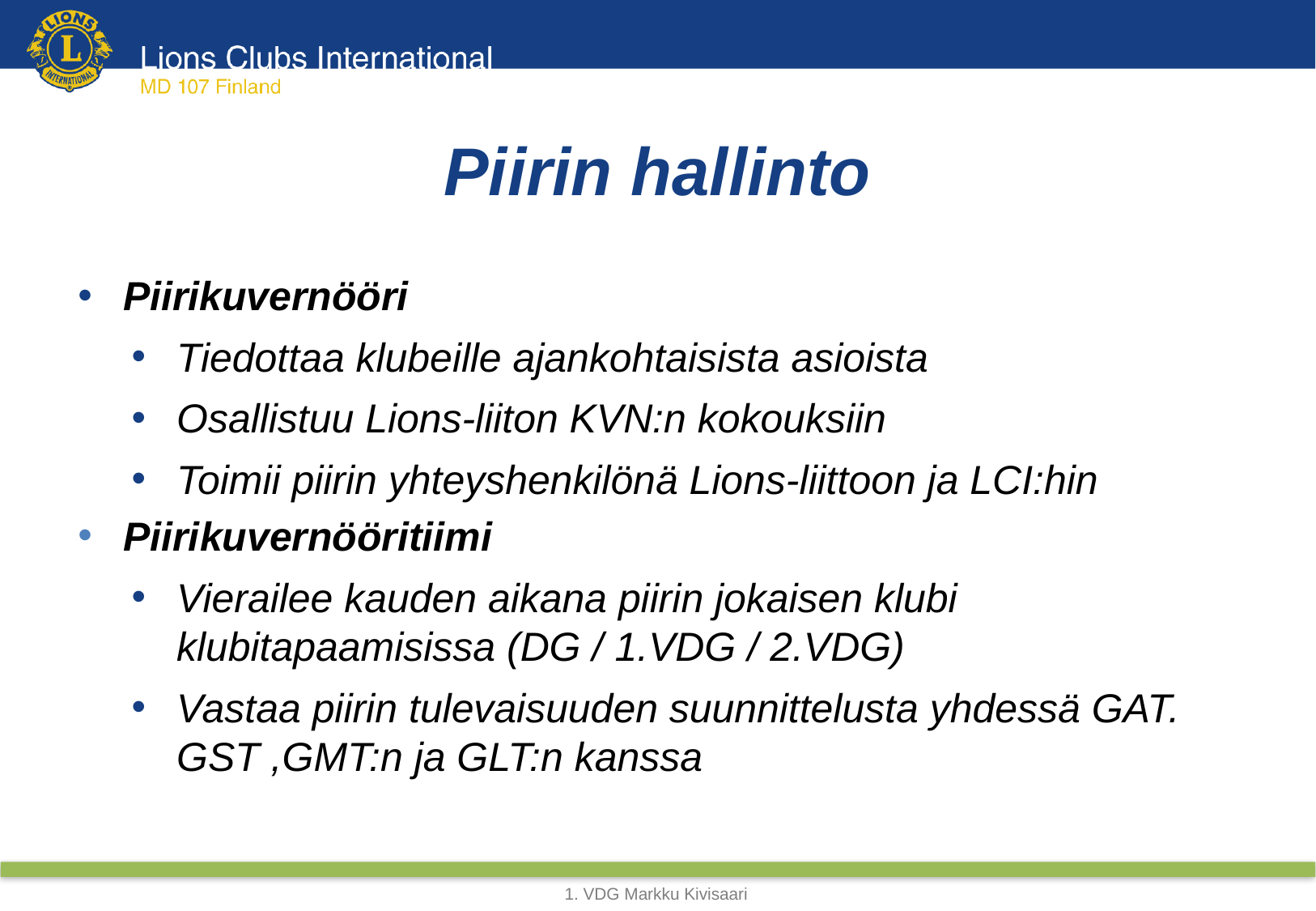

# Piirin hallinto
Piirikuvernööri
Tiedottaa klubeille ajankohtaisista asioista
Osallistuu Lions-liiton KVN:n kokouksiin
Toimii piirin yhteyshenkilönä Lions-liittoon ja LCI:hin
Piirikuvernööritiimi
Vierailee kauden aikana piirin jokaisen klubi klubitapaamisissa (DG / 1.VDG / 2.VDG)
Vastaa piirin tulevaisuuden suunnittelusta yhdessä GAT. GST ,GMT:n ja GLT:n kanssa

1. VDG Markku Kivisaari